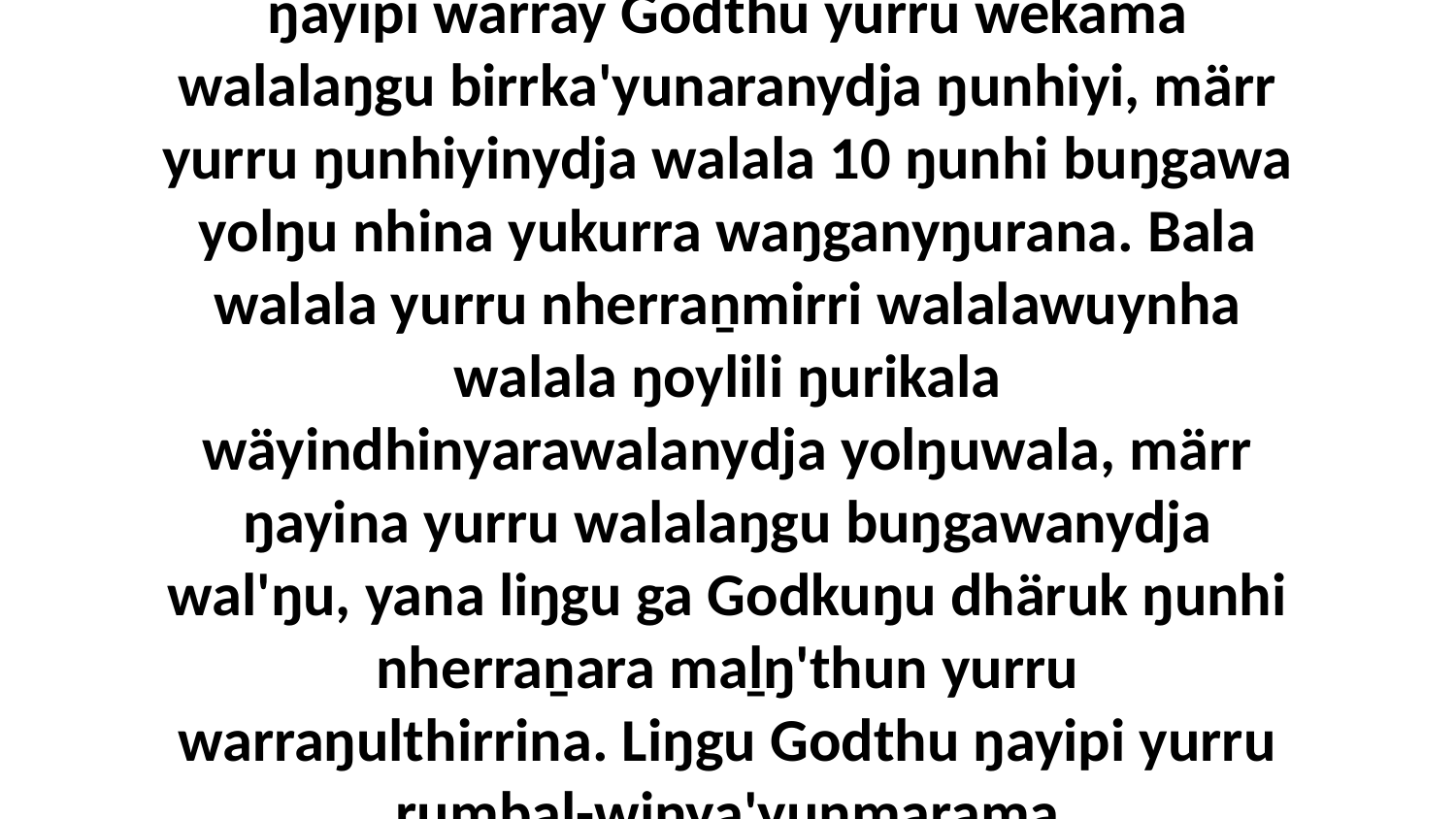

17 “Yurru yuwalktja wal'ŋu ŋunhiyi guyaŋinyara nhanukuŋu Godkuŋu warray, ŋayipi warray Godthu yurru wekama walalaŋgu birrka'yunaranydja ŋunhiyi, märr yurru ŋunhiyinydja walala 10 ŋunhi buŋgawa yolŋu nhina yukurra waŋganyŋurana. Bala walala yurru nherraṉmirri walalawuynha walala ŋoylili ŋurikala wäyindhinyarawalanydja yolŋuwala, märr ŋayina yurru walalaŋgu buŋgawanydja wal'ŋu, yana liŋgu ga Godkuŋu dhäruk ŋunhi nherraṉara maḻŋ'thun yurru warraŋulthirrina. Liŋgu Godthu ŋayipi yurru rumbal-winya'yunmarama buwayakkumanydja ŋunhiyi marramba'mirrinha dhäykanha.